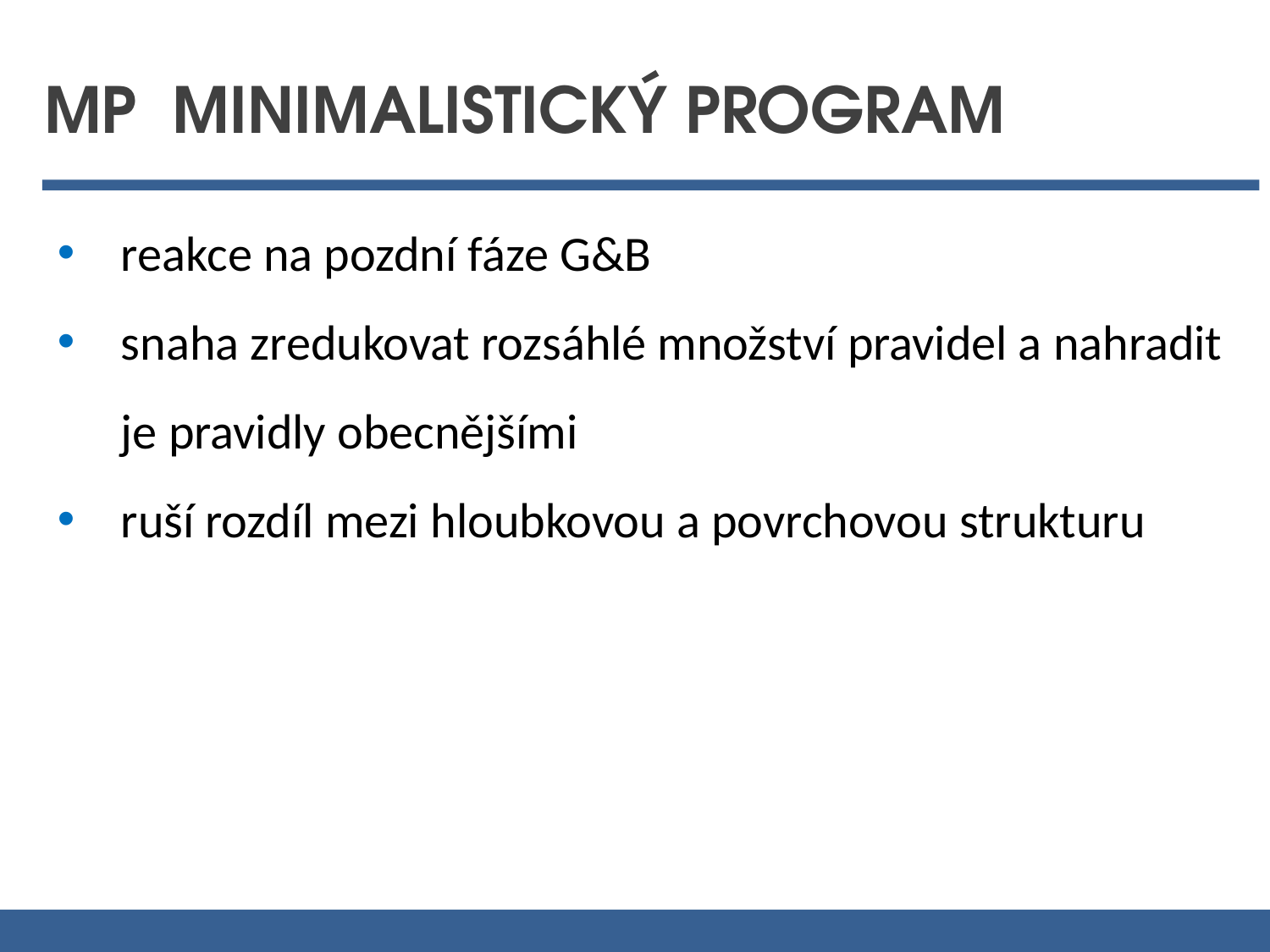

MP  minimalistický program

reakce na pozdní fáze G&B
snaha zredukovat rozsáhlé množství pravidel a nahradit je pravidly obecnějšími
ruší rozdíl mezi hloubkovou a povrchovou strukturu